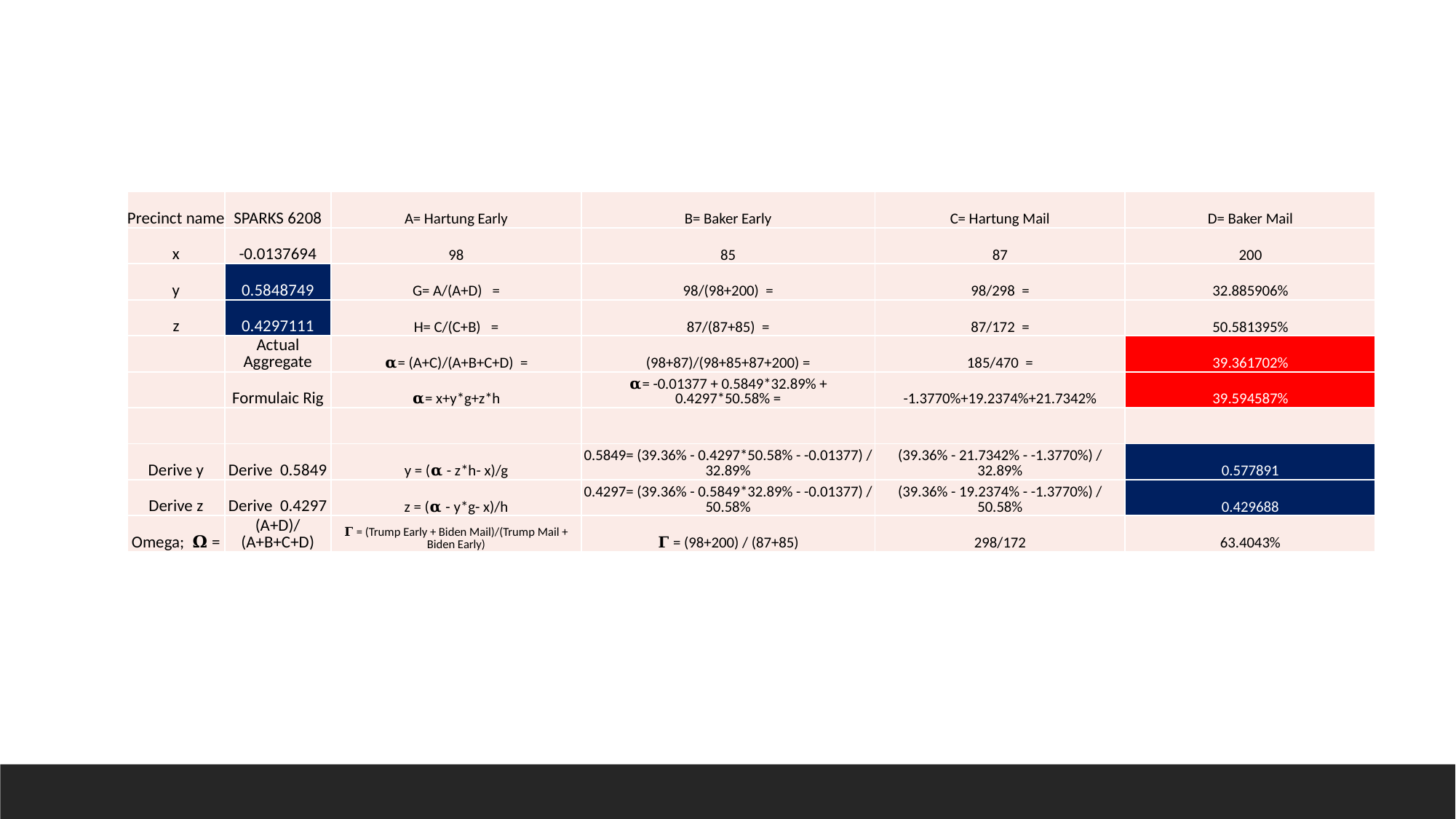

| Precinct name | SPARKS 6208 | A= Hartung Early | B= Baker Early | C= Hartung Mail | D= Baker Mail |
| --- | --- | --- | --- | --- | --- |
| x | -0.0137694 | 98 | 85 | 87 | 200 |
| y | 0.5848749 | G= A/(A+D) = | 98/(98+200) = | 98/298 = | 32.885906% |
| z | 0.4297111 | H= C/(C+B) = | 87/(87+85) = | 87/172 = | 50.581395% |
|  | Actual Aggregate | 𝛂= (A+C)/(A+B+C+D) = | (98+87)/(98+85+87+200) = | 185/470 = | 39.361702% |
|  | Formulaic Rig | 𝛂= x+y\*g+z\*h | 𝛂= -0.01377 + 0.5849\*32.89% + 0.4297\*50.58% = | -1.3770%+19.2374%+21.7342% | 39.594587% |
|  |  |  |  |  |  |
| Derive y | Derive 0.5849 | y = (𝛂 - z\*h- x)/g | 0.5849= (39.36% - 0.4297\*50.58% - -0.01377) / 32.89% | (39.36% - 21.7342% - -1.3770%) / 32.89% | 0.577891 |
| Derive z | Derive 0.4297 | z = (𝛂 - y\*g- x)/h | 0.4297= (39.36% - 0.5849\*32.89% - -0.01377) / 50.58% | (39.36% - 19.2374% - -1.3770%) / 50.58% | 0.429688 |
| Omega; 𝛀 = | (A+D)/(A+B+C+D) | 𝚪 = (Trump Early + Biden Mail)/(Trump Mail + Biden Early) | 𝚪 = (98+200) / (87+85) | 298/172 | 63.4043% |